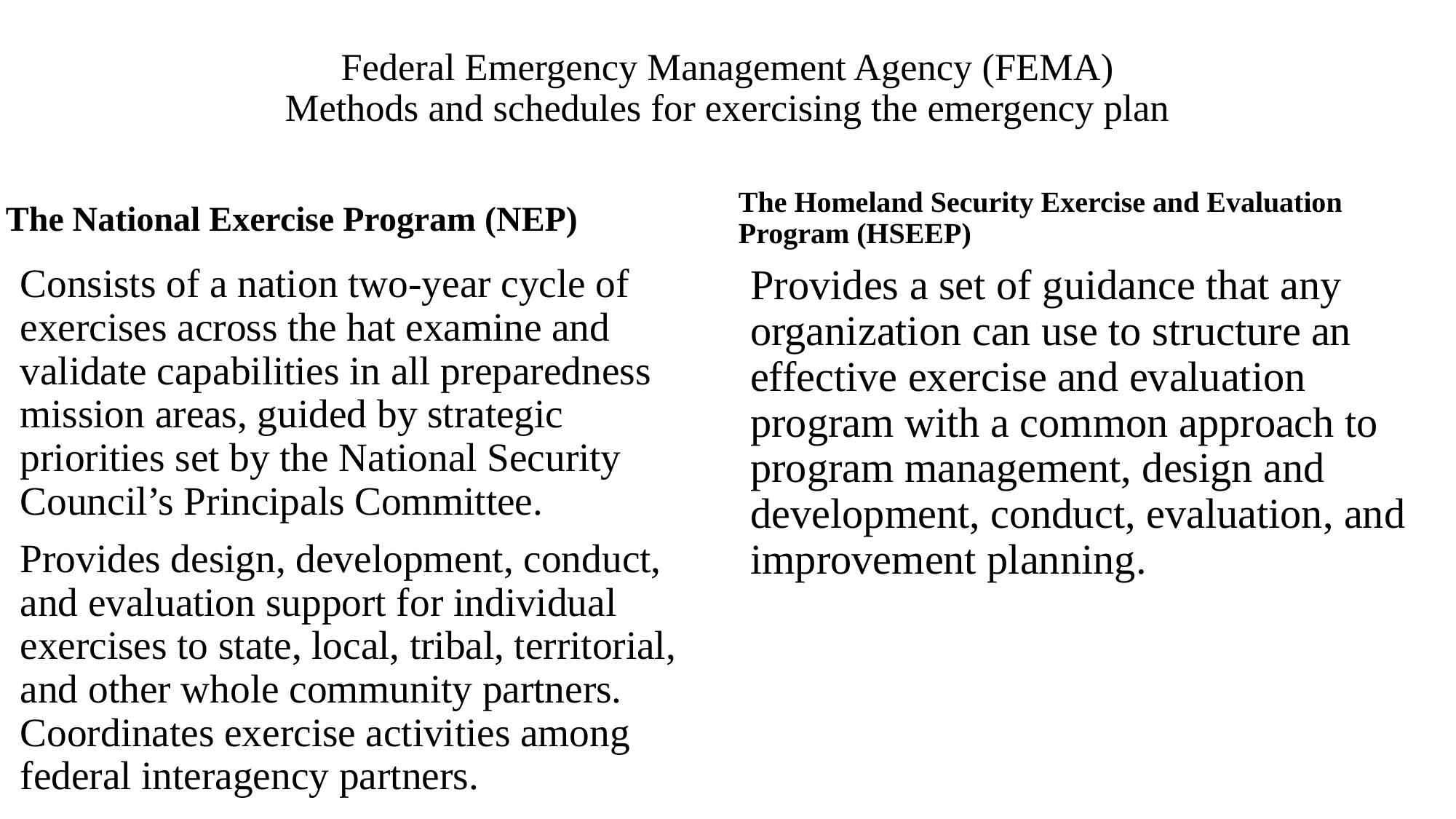

# Federal Emergency Management Agency (FEMA) Methods and schedules for exercising the emergency plan

The Homeland Security Exercise and Evaluation Program (HSEEP)

The National Exercise Program (NEP)

Provides a set of guidance that any organization can use to structure an effective exercise and evaluation program with a common approach to program management, design and development, conduct, evaluation, and improvement planning.

Consists of a nation two-year cycle of exercises across the hat examine and validate capabilities in all preparedness mission areas, guided by strategic priorities set by the National Security Council’s Principals Committee.
Provides design, development, conduct, and evaluation support for individual exercises to state, local, tribal, territorial, and other whole community partners. Coordinates exercise activities among federal interagency partners.